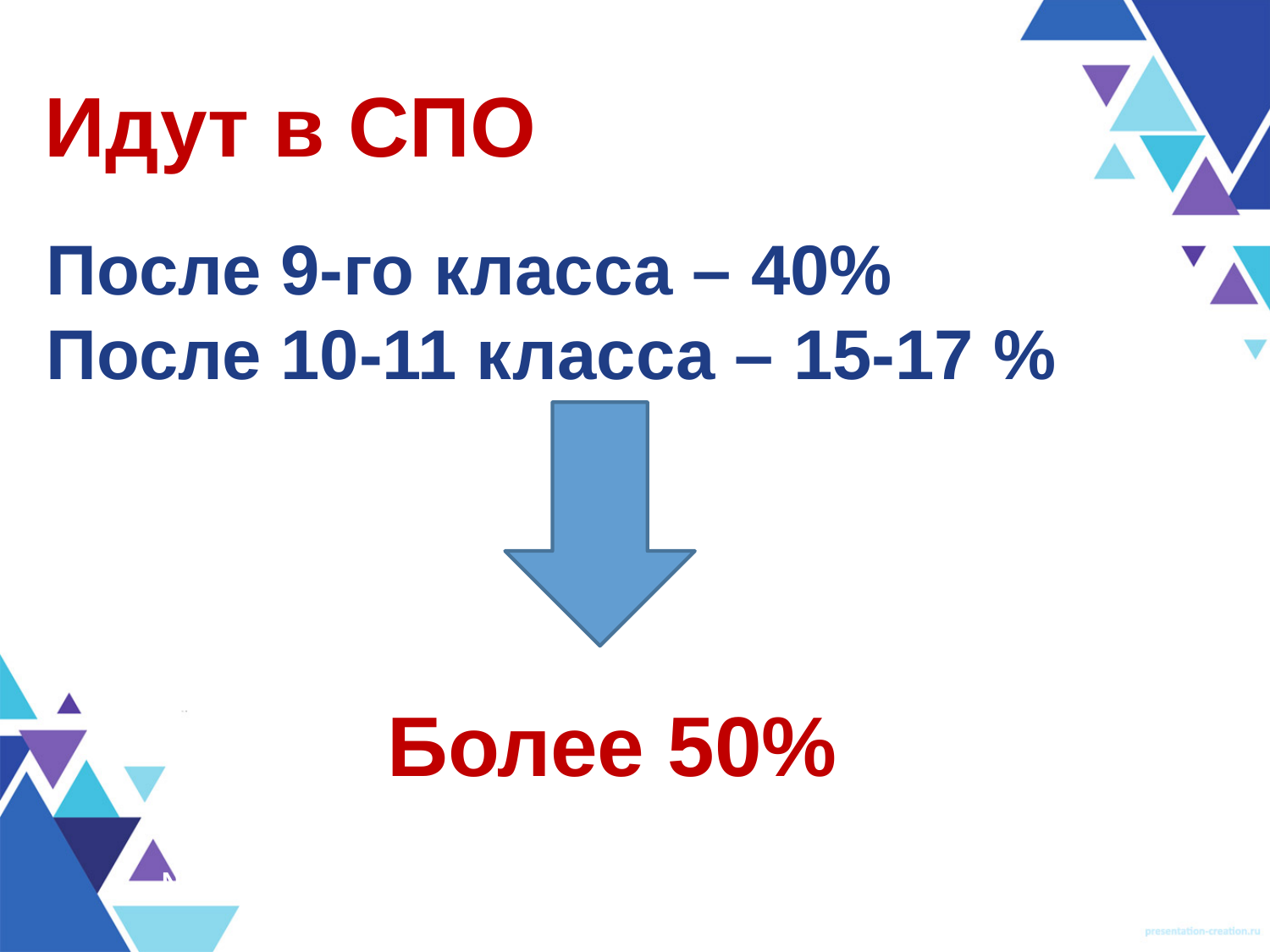

Идут в СПО
После 9-го класса – 40%
После 10-11 класса – 15-17 %

Более 50%
NN